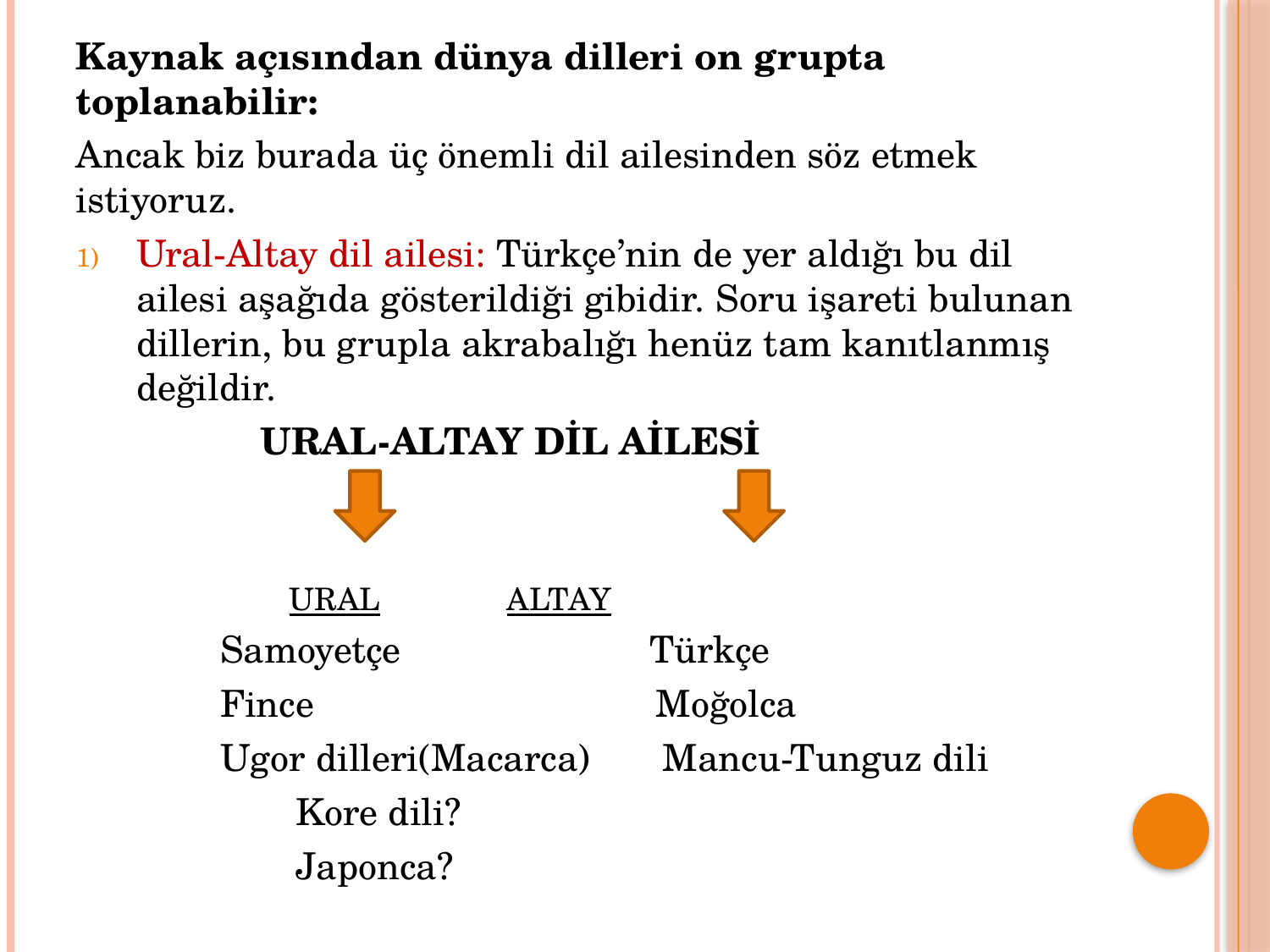

Kaynak açısından dünya dilleri on grupta toplanabilir:
Ancak biz burada üç önemli dil ailesinden söz etmek istiyoruz.
Ural-Altay dil ailesi: Türkçe’nin de yer aldığı bu dil ailesi aşağıda gösterildiği gibidir. Soru işareti bulunan dillerin, bu grupla akrabalığı henüz tam kanıtlanmış değildir.
	       URAL-ALTAY DİL AİLESİ

                        URAL		           ALTAY
	   Samoyetçe                        Türkçe
	   Fince                                 Moğolca
	   Ugor dilleri(Macarca)       Mancu-Tunguz dili
				          Kore dili?
				          Japonca?